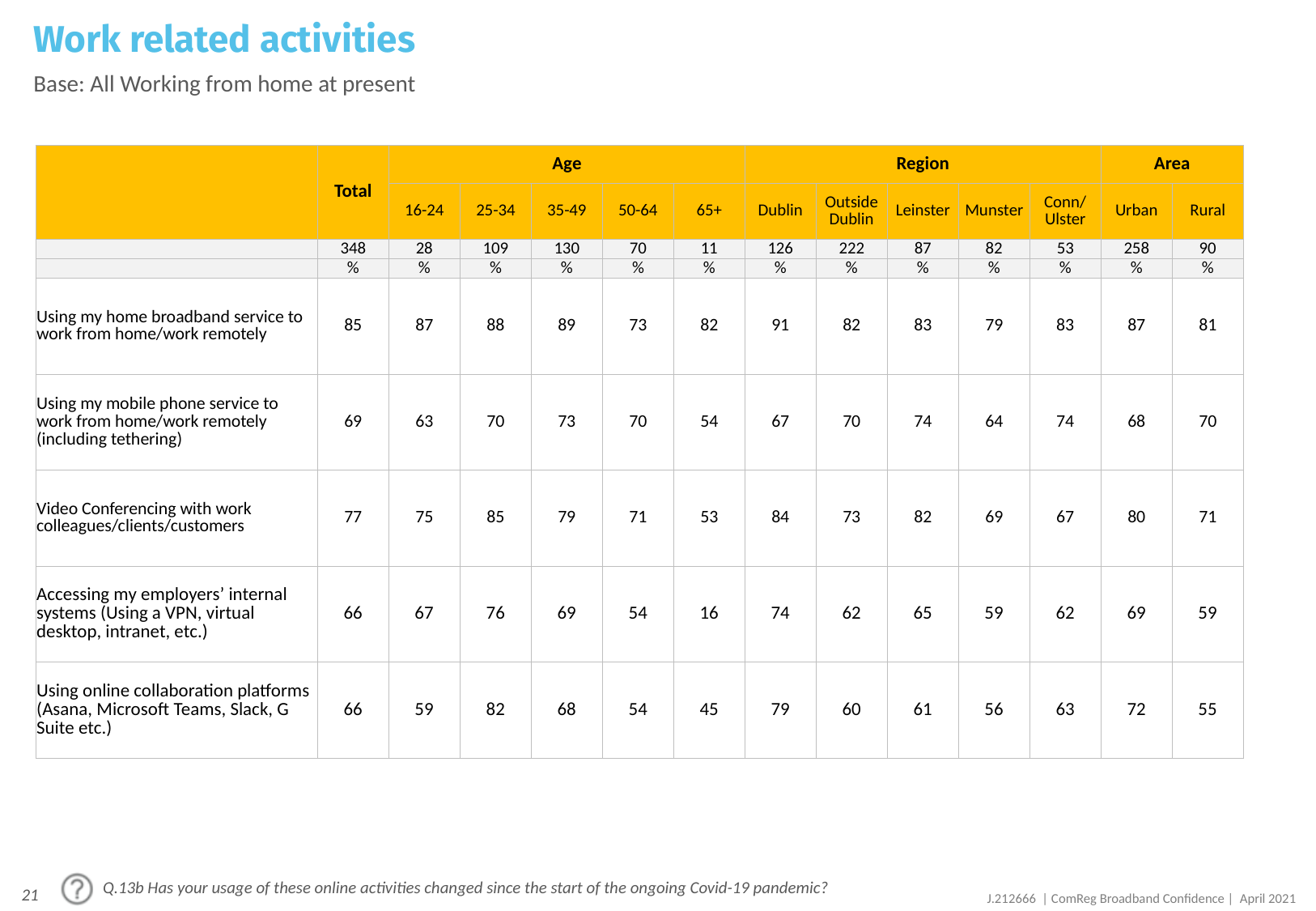

# Work related activities
Base: All Working from home at present
|  | Total | Age |  |  |  |  | Region |  |  |  |  | Area |  |
| --- | --- | --- | --- | --- | --- | --- | --- | --- | --- | --- | --- | --- | --- |
|  |  | 16-24 | 25-34 | 35-49 | 50-64 | 65+ | Dublin | Outside Dublin | Leinster | Munster | Conn/ Ulster | Urban | Rural |
|  | 348 | 28 | 109 | 130 | 70 | 11 | 126 | 222 | 87 | 82 | 53 | 258 | 90 |
|  | % | % | % | % | % | % | % | % | % | % | % | % | % |
| Using my home broadband service to work from home/work remotely | 85 | 87 | 88 | 89 | 73 | 82 | 91 | 82 | 83 | 79 | 83 | 87 | 81 |
| Using my mobile phone service to work from home/work remotely (including tethering) | 69 | 63 | 70 | 73 | 70 | 54 | 67 | 70 | 74 | 64 | 74 | 68 | 70 |
| Video Conferencing with work colleagues/clients/customers | 77 | 75 | 85 | 79 | 71 | 53 | 84 | 73 | 82 | 69 | 67 | 80 | 71 |
| Accessing my employers’ internal systems (Using a VPN, virtual desktop, intranet, etc.) | 66 | 67 | 76 | 69 | 54 | 16 | 74 | 62 | 65 | 59 | 62 | 69 | 59 |
| Using online collaboration platforms (Asana, Microsoft Teams, Slack, G Suite etc.) | 66 | 59 | 82 | 68 | 54 | 45 | 79 | 60 | 61 | 56 | 63 | 72 | 55 |

Q.13b Has your usage of these online activities changed since the start of the ongoing Covid-19 pandemic?